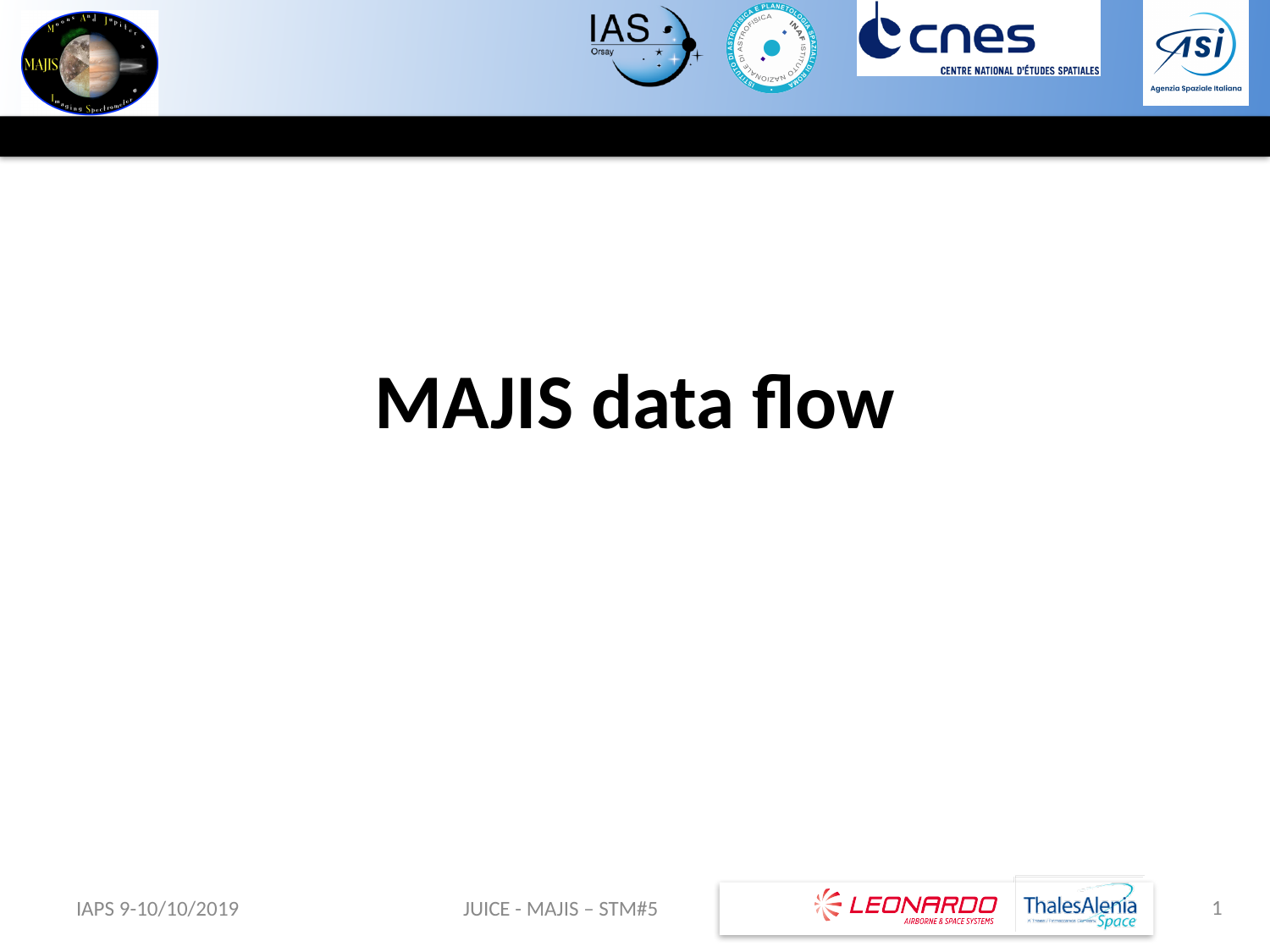

# MAJIS data flow
1
IAPS 9-10/10/2019
JUICE - MAJIS – STM#5